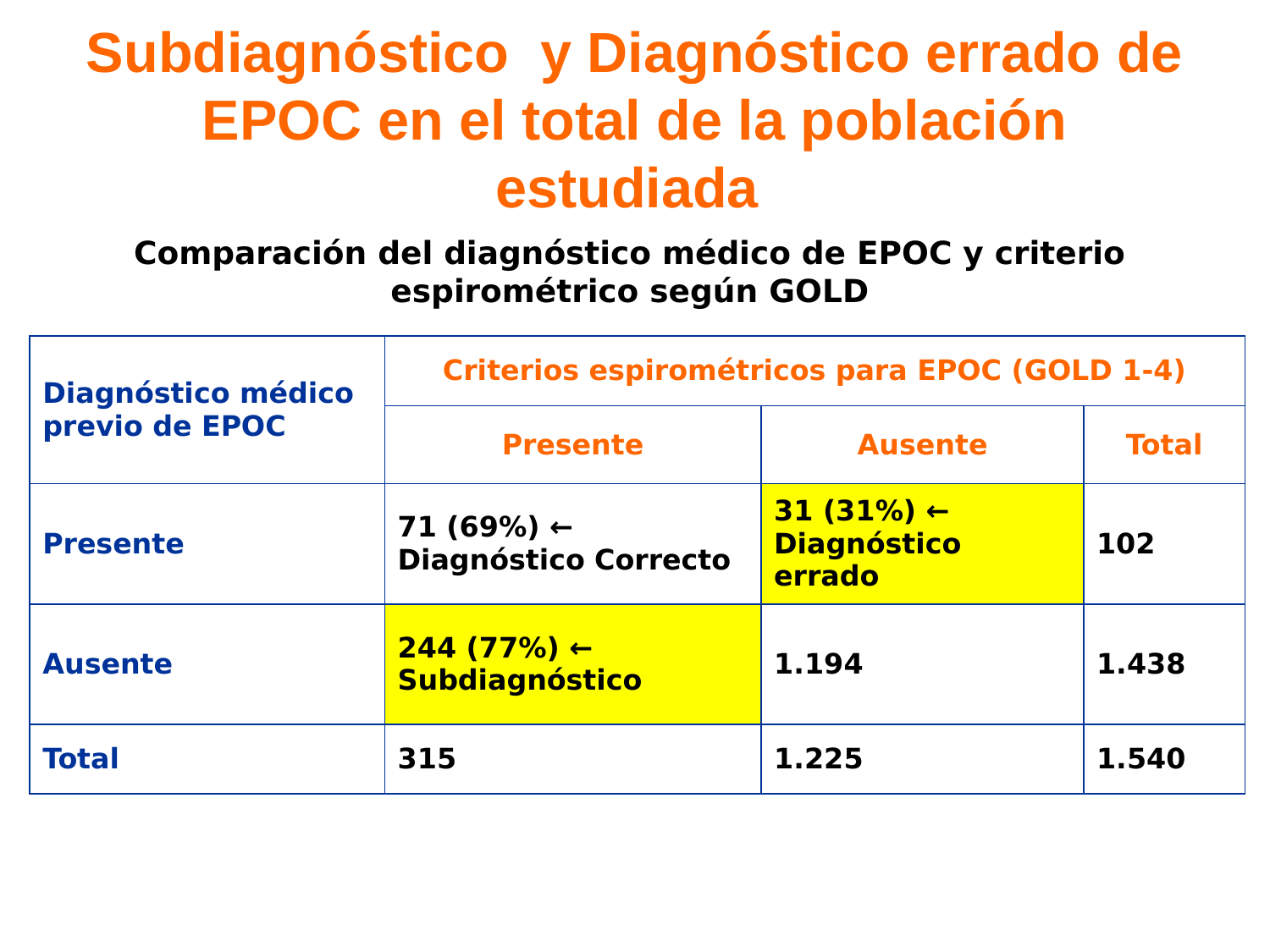

# Subdiagnóstico  y Diagnóstico errado de EPOC en el total de la población estudiada
Comparación del diagnóstico médico de EPOC y criterio espirométrico según GOLD
| Diagnóstico médico previo de EPOC | Criterios espirométricos para EPOC (GOLD 1-4) |  |  |
| --- | --- | --- | --- |
|  | Presente | Ausente | Total |
| Presente | 71 (69%) ← Diagnóstico Correcto | 31 (31%) ← Diagnóstico errado | 102 |
| Ausente | 244 (77%) ← Subdiagnóstico | 1.194 | 1.438 |
| Total | 315 | 1.225 | 1.540 |